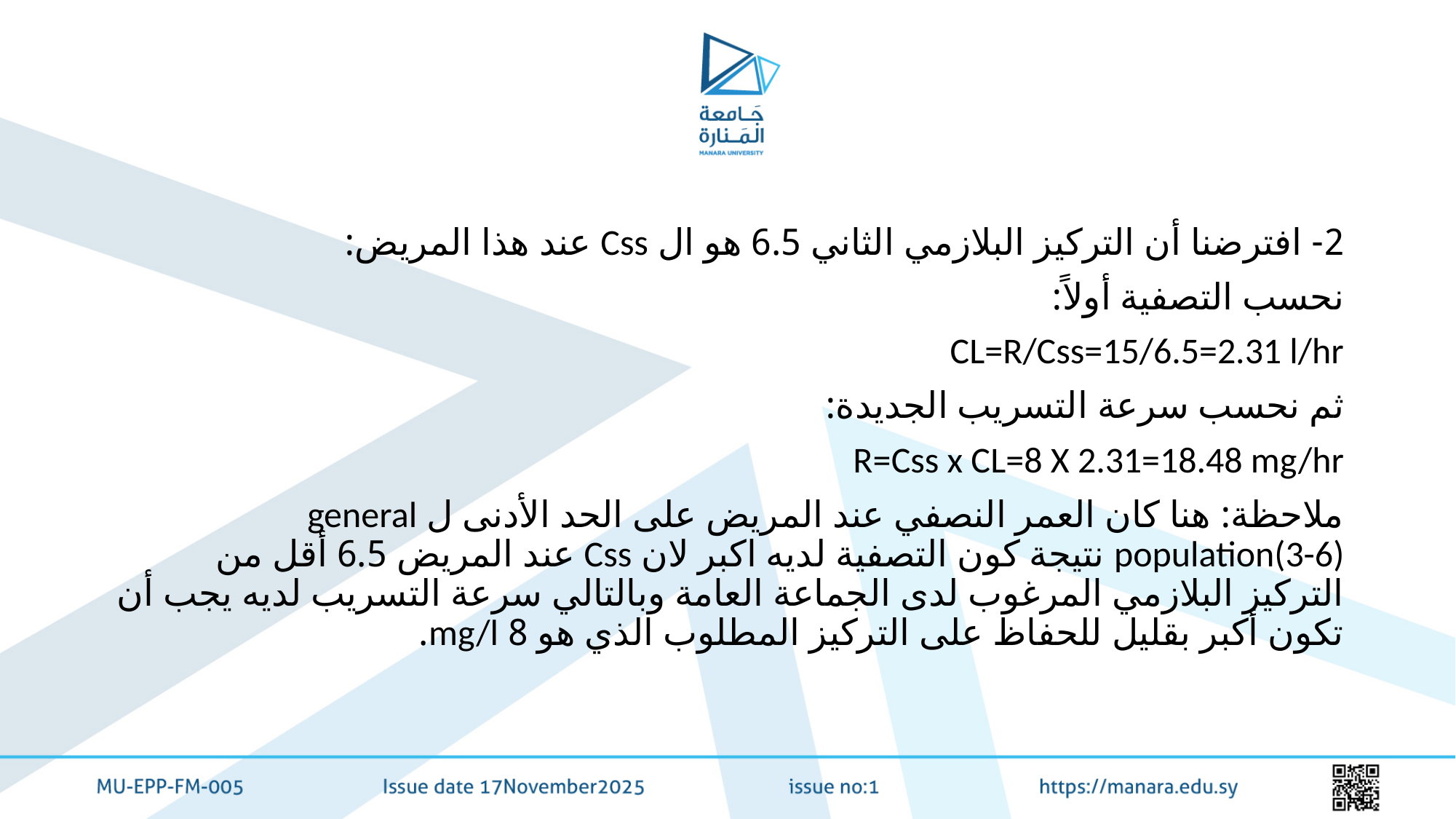

#
2- افترضنا أن التركيز البلازمي الثاني 6.5 هو ال Css عند هذا المريض:
نحسب التصفية أولاً:
CL=R/Css=15/6.5=2.31 l/hr
ثم نحسب سرعة التسريب الجديدة:
R=Css x CL=8 X 2.31=18.48 mg/hr
ملاحظة: هنا كان العمر النصفي عند المريض على الحد الأدنى ل general population(3-6) نتيجة كون التصفية لديه اكبر لان Css عند المريض 6.5 أقل من التركيز البلازمي المرغوب لدى الجماعة العامة وبالتالي سرعة التسريب لديه يجب أن تكون أكبر بقليل للحفاظ على التركيز المطلوب الذي هو 8 mg/l.